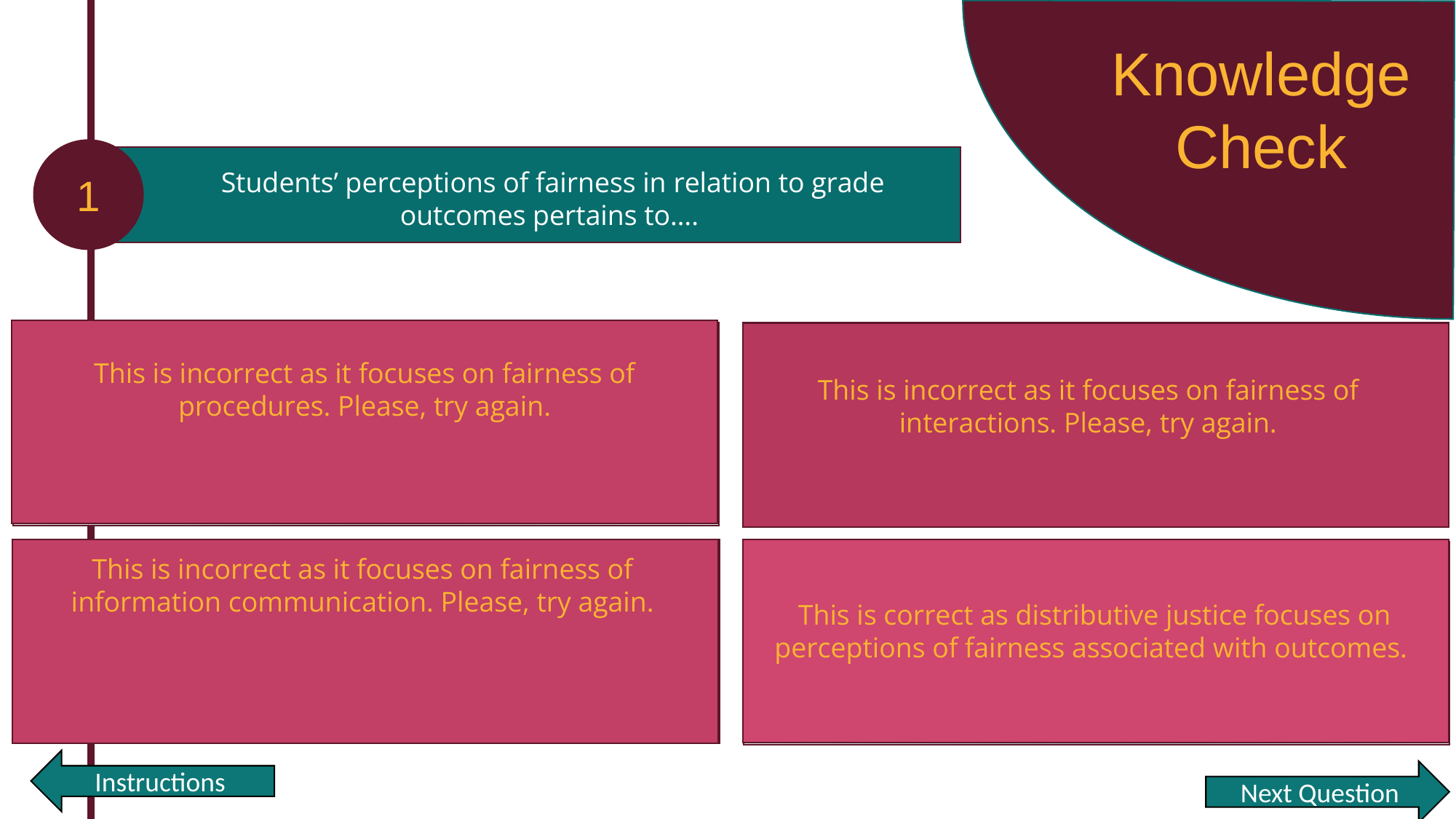

Knowledge Check
1

Students’ perceptions of fairness in relation to grade outcomes pertains to….

This is incorrect as it focuses on fairness of procedures. Please, try again.

Procedural Justice

Interactional Justice

This is incorrect as it focuses on fairness of interactions. Please, try again.

This is correct as distributive justice focuses on perceptions of fairness associated with outcomes.

This is incorrect as it focuses on fairness of information communication. Please, try again.

Informational Justice

Distributive Justice
Instructions
Next Question